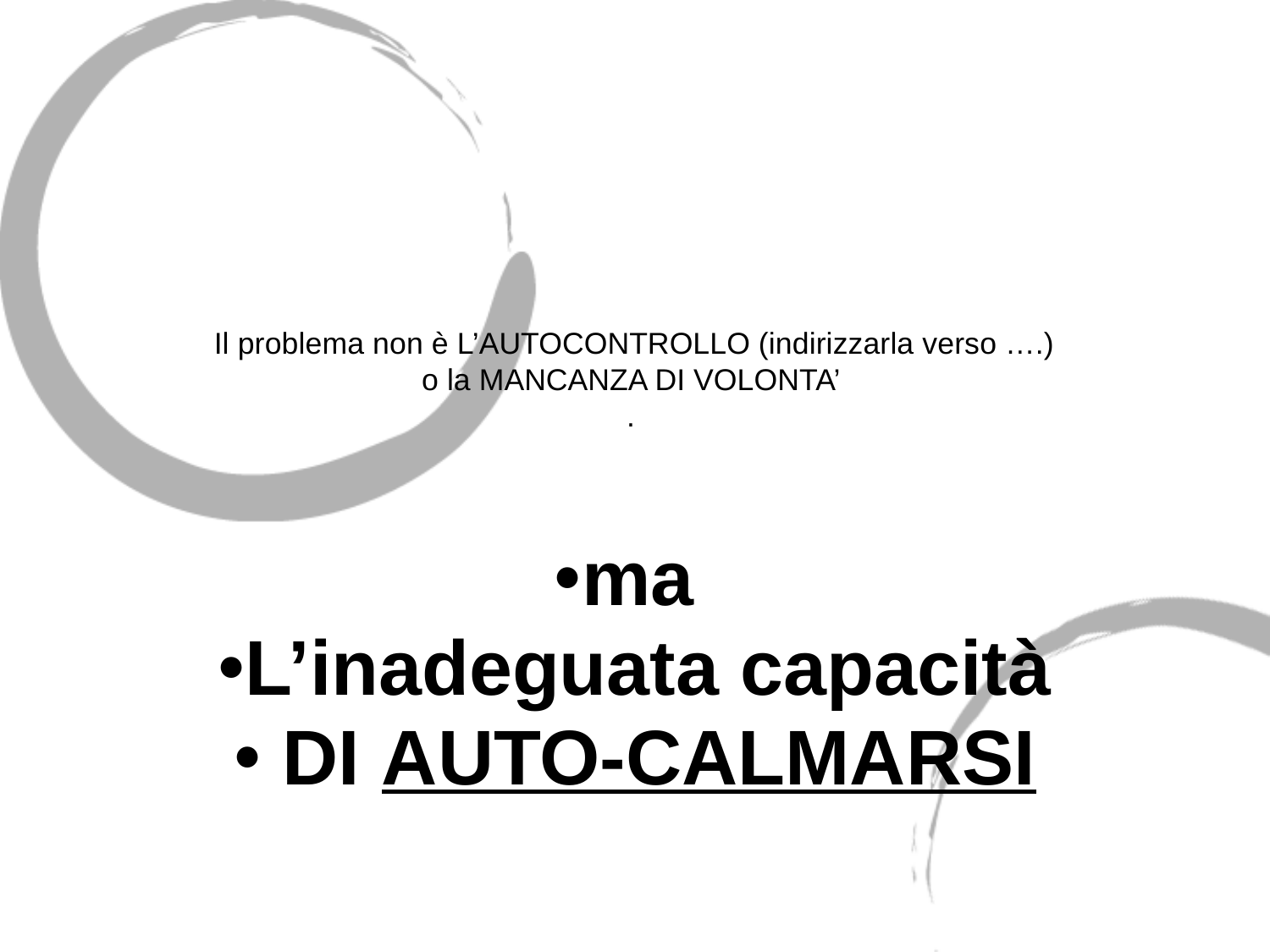

# Il problema non è L’AUTOCONTROLLO (indirizzarla verso ….) o la MANCANZA DI VOLONTA’ .
ma
L’inadeguata capacità
 DI AUTO-CALMARSI